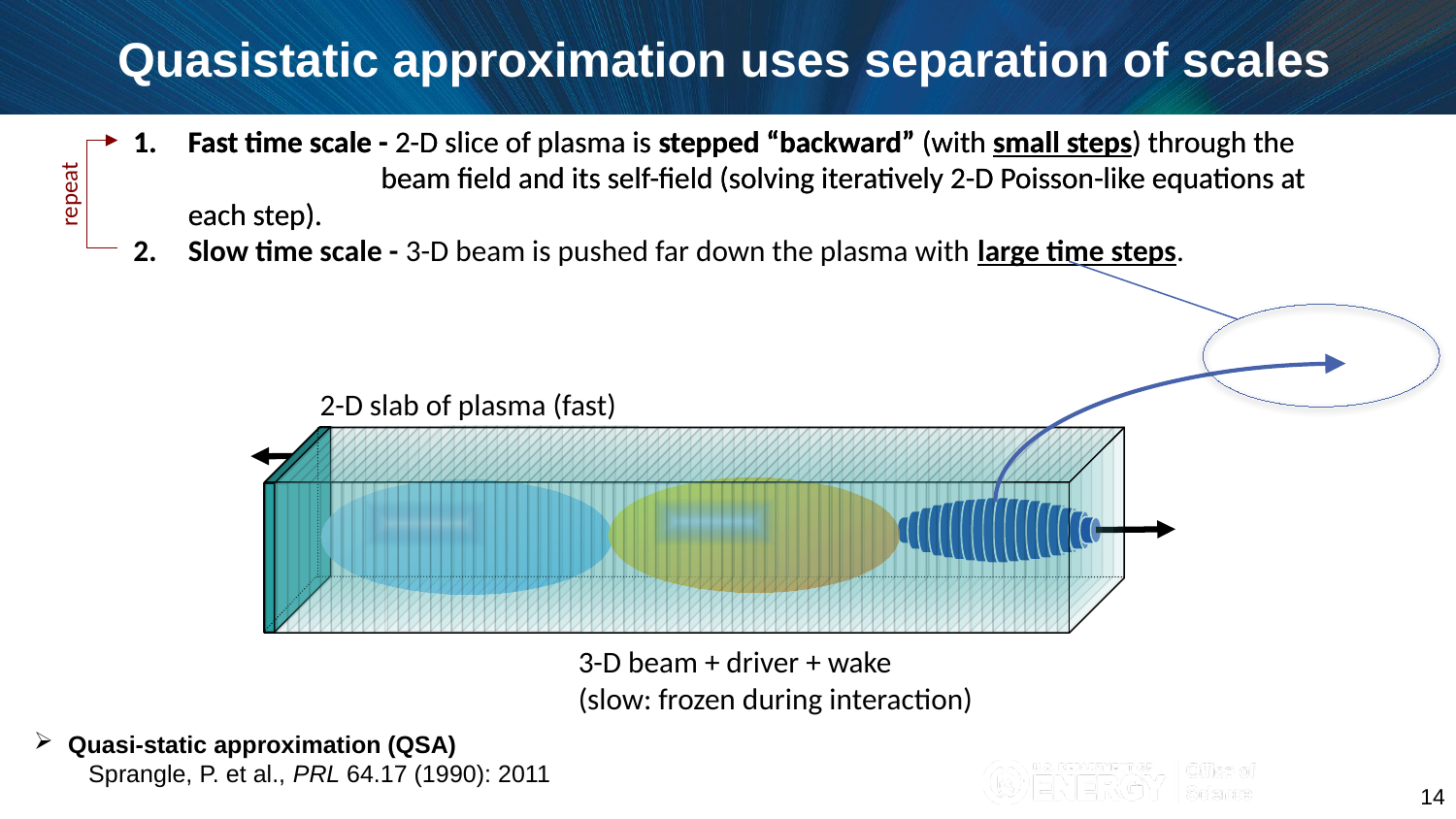

Quasistatic approximation uses separation of scales
Fast time scale - 2-D slice of plasma is stepped “backward” (with small steps) through the 		       beam field and its self-field (solving iteratively 2-D Poisson-like equations at 	each step).
Slow time scale - 3-D beam is pushed far down the plasma with large time steps.
Fast time scale - 2-D slice of plasma is stepped “backward” (with small steps) through the 		       beam field and its self-field (solving iteratively 2-D Poisson-like equations at 	each step).

repeat

2-D slab of plasma (fast)

3-D beam + driver + wake
(slow: frozen during interaction)
Quasi-static approximation (QSA)
Sprangle, P. et al., PRL 64.17 (1990): 2011
14